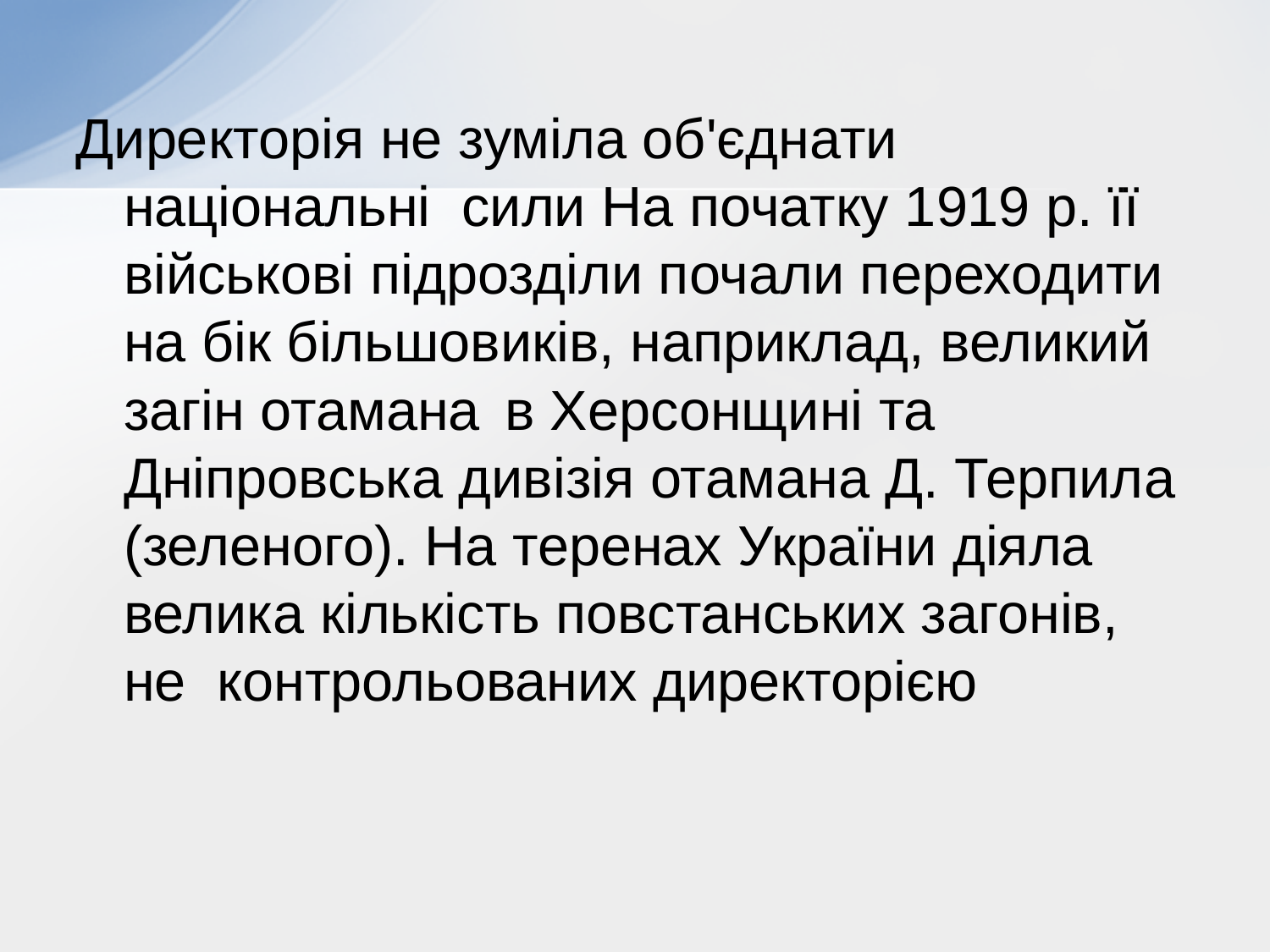

Директорія не зуміла об'єднати національні  сили На початку 1919 р. її військові підрозділи почали переходити на бік більшовиків, наприклад, великий загін отамана	в Херсонщині та Дніпровська дивізія отамана Д. Терпила (зеленого). На теренах України діяла велика кількість повстанських загонів, не  контрольованих директорією